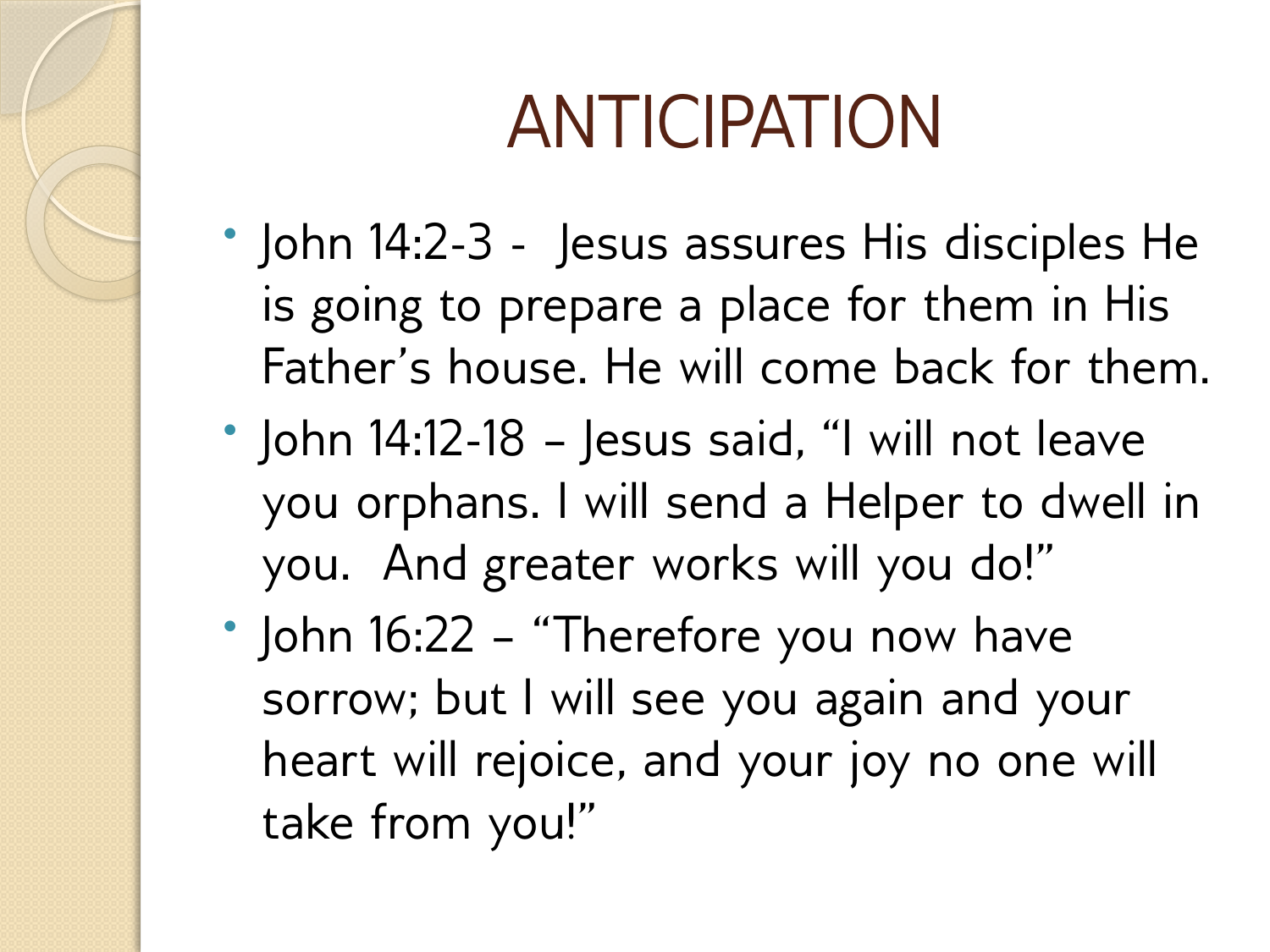

# ANTICIPATION
John 14:2-3 -  Jesus assures His disciples He is going to prepare a place for them in His Father’s house. He will come back for them.
John 14:12-18 – Jesus said, “I will not leave you orphans. I will send a Helper to dwell in you.  And greater works will you do!”
John 16:22 – “Therefore you now have sorrow; but I will see you again and your heart will rejoice, and your joy no one will take from you!”